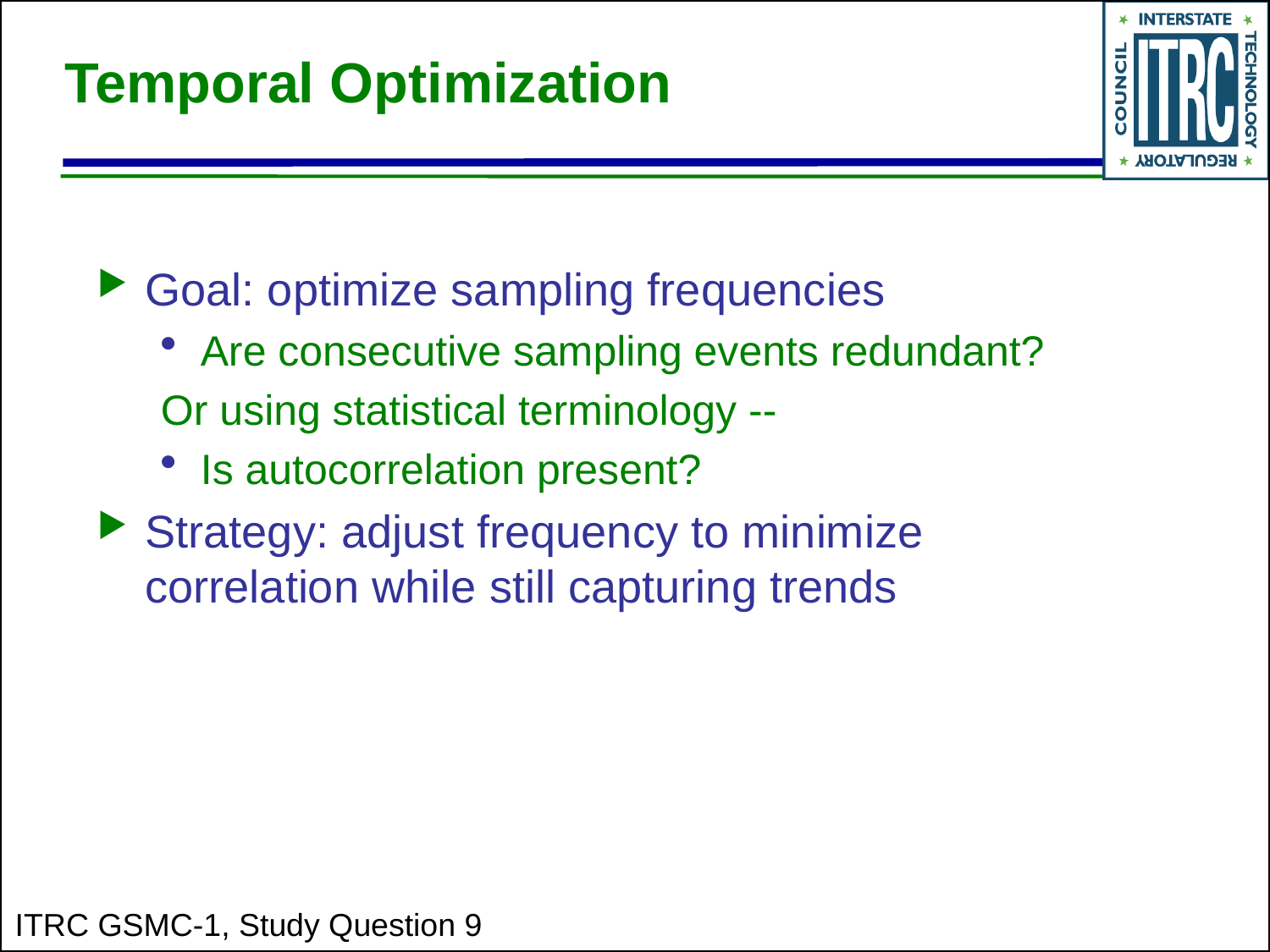

# Temporal Optimization
Goal: optimize sampling frequencies
Are consecutive sampling events redundant?
Or using statistical terminology --
Is autocorrelation present?
Strategy: adjust frequency to minimize correlation while still capturing trends
ITRC GSMC-1, Study Question 9